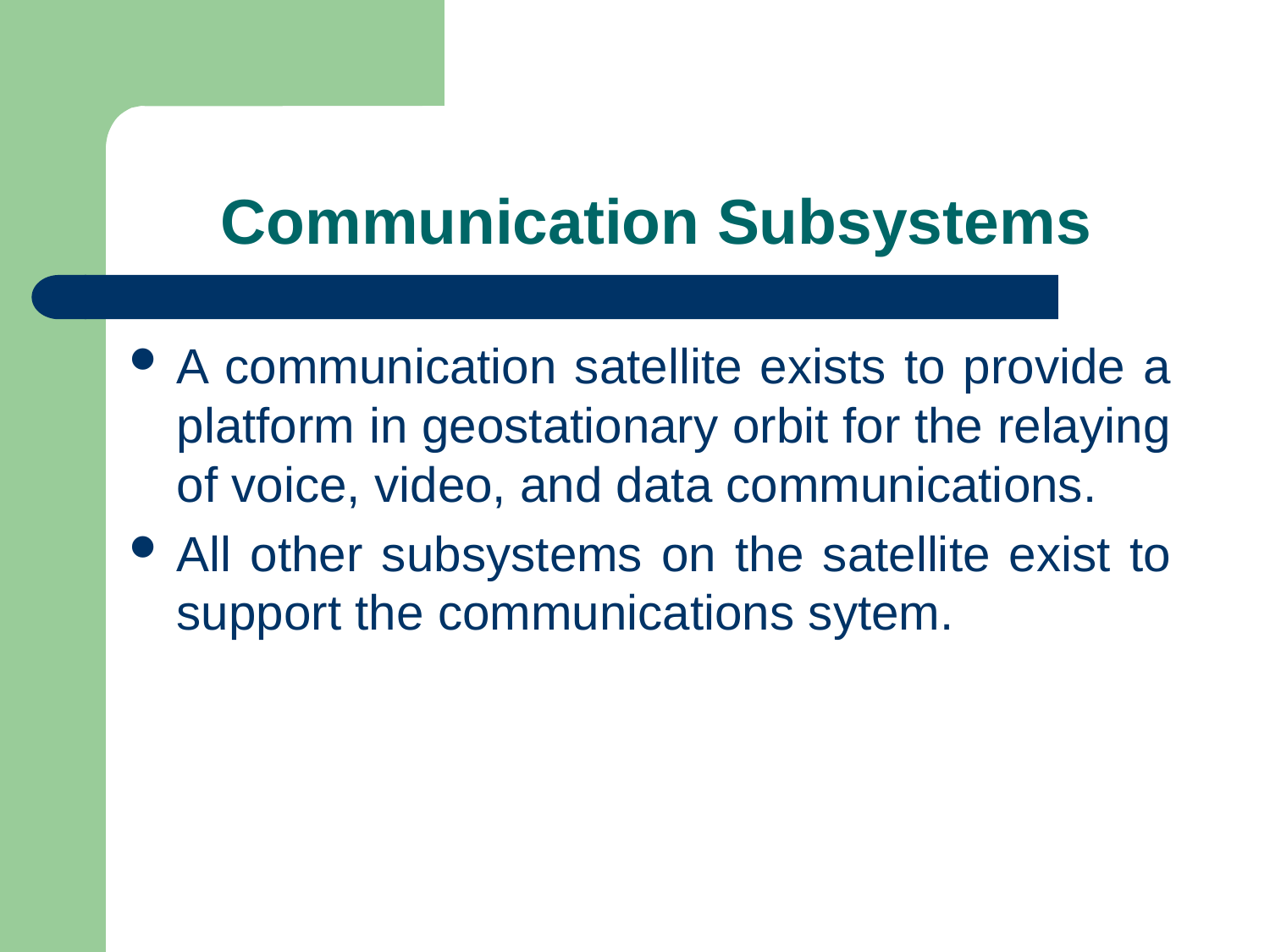

# Communication Subsystems
A communication satellite exists to provide a platform in geostationary orbit for the relaying of voice, video, and data communications.
All other subsystems on the satellite exist to support the communications sytem.